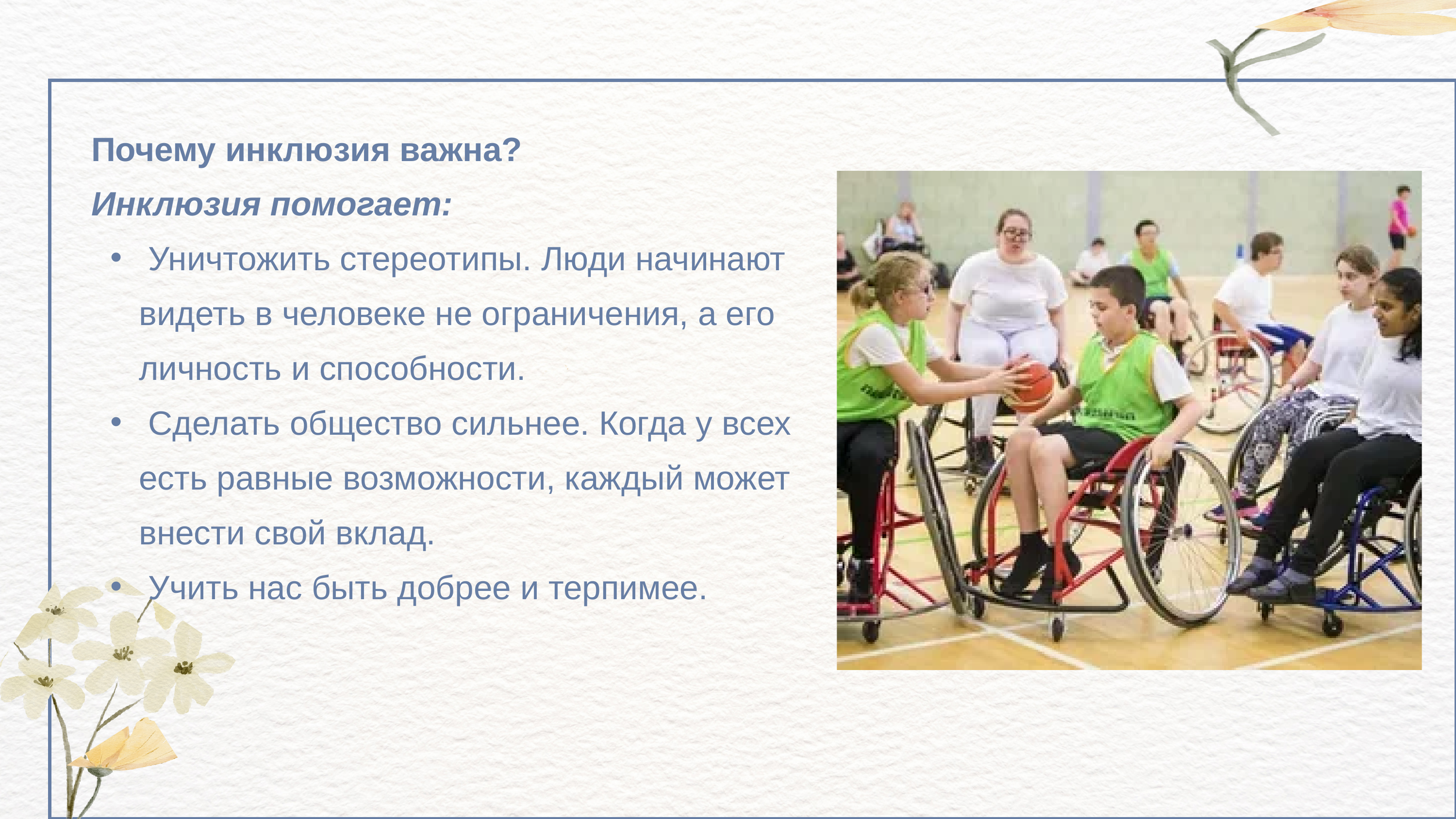

Почему инклюзия важна?
 Инклюзия помогает:
 Уничтожить стереотипы. Люди начинают видеть в человеке не ограничения, а его личность и способности.
 Сделать общество сильнее. Когда у всех есть равные возможности, каждый может внести свой вклад.
 Учить нас быть добрее и терпимее.